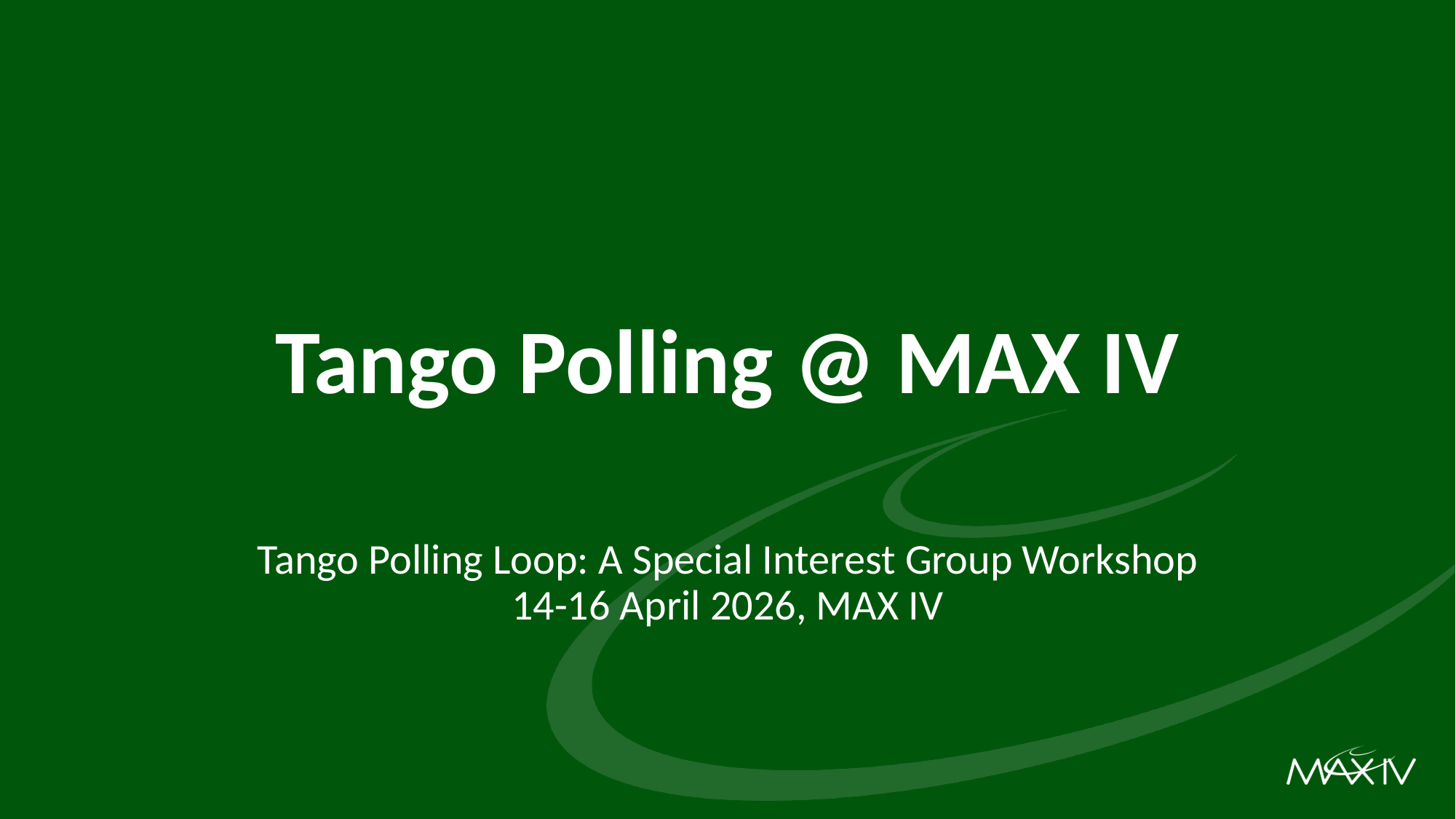

# Tango Polling @ MAX IV
Tango Polling Loop: A Special Interest Group Workshop
14-16 April 2026, MAX IV